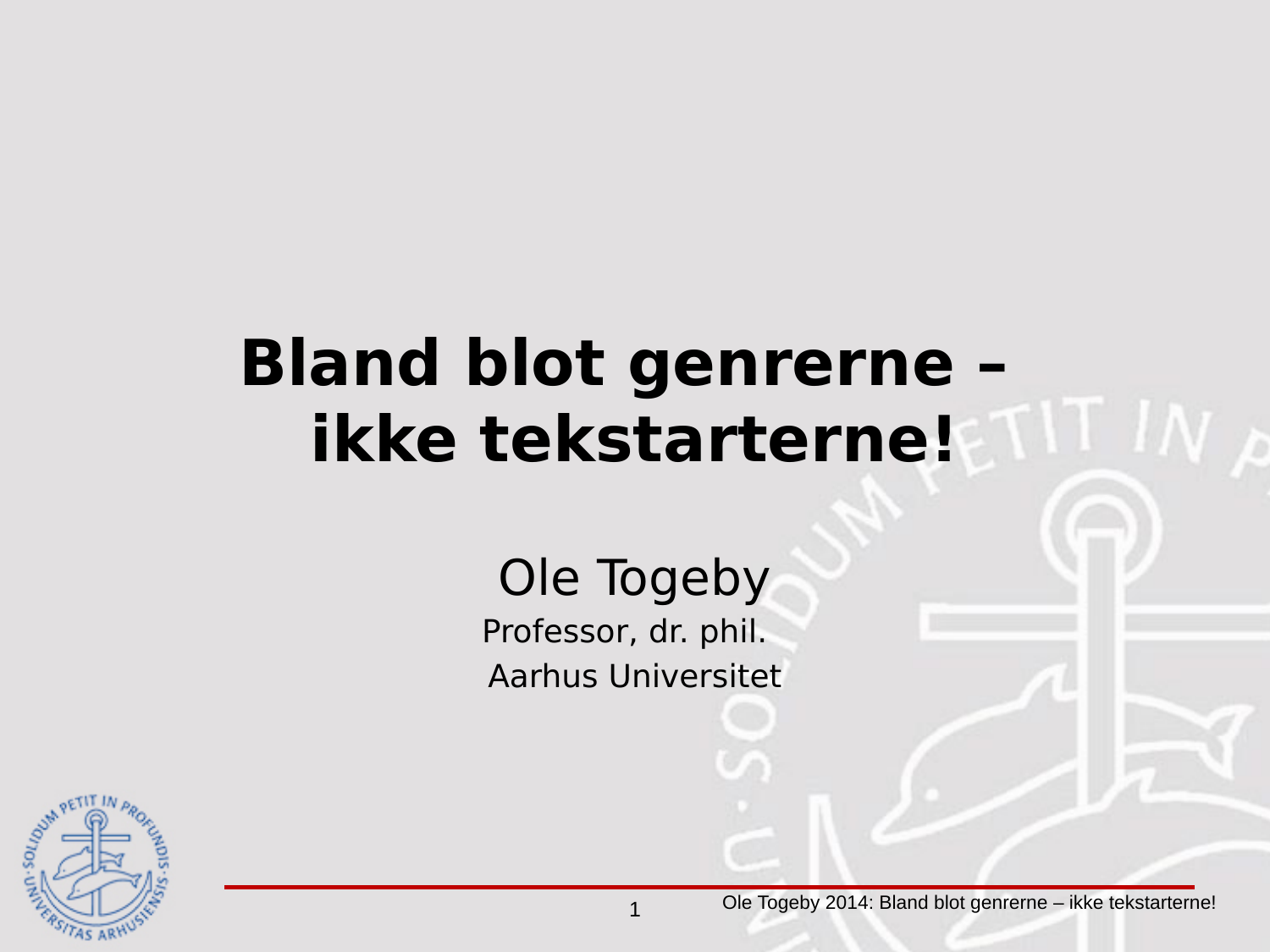

# Bland blot genrerne – ikke tekstarterne!
Ole Togeby
Professor, dr. phil.
Aarhus Universitet